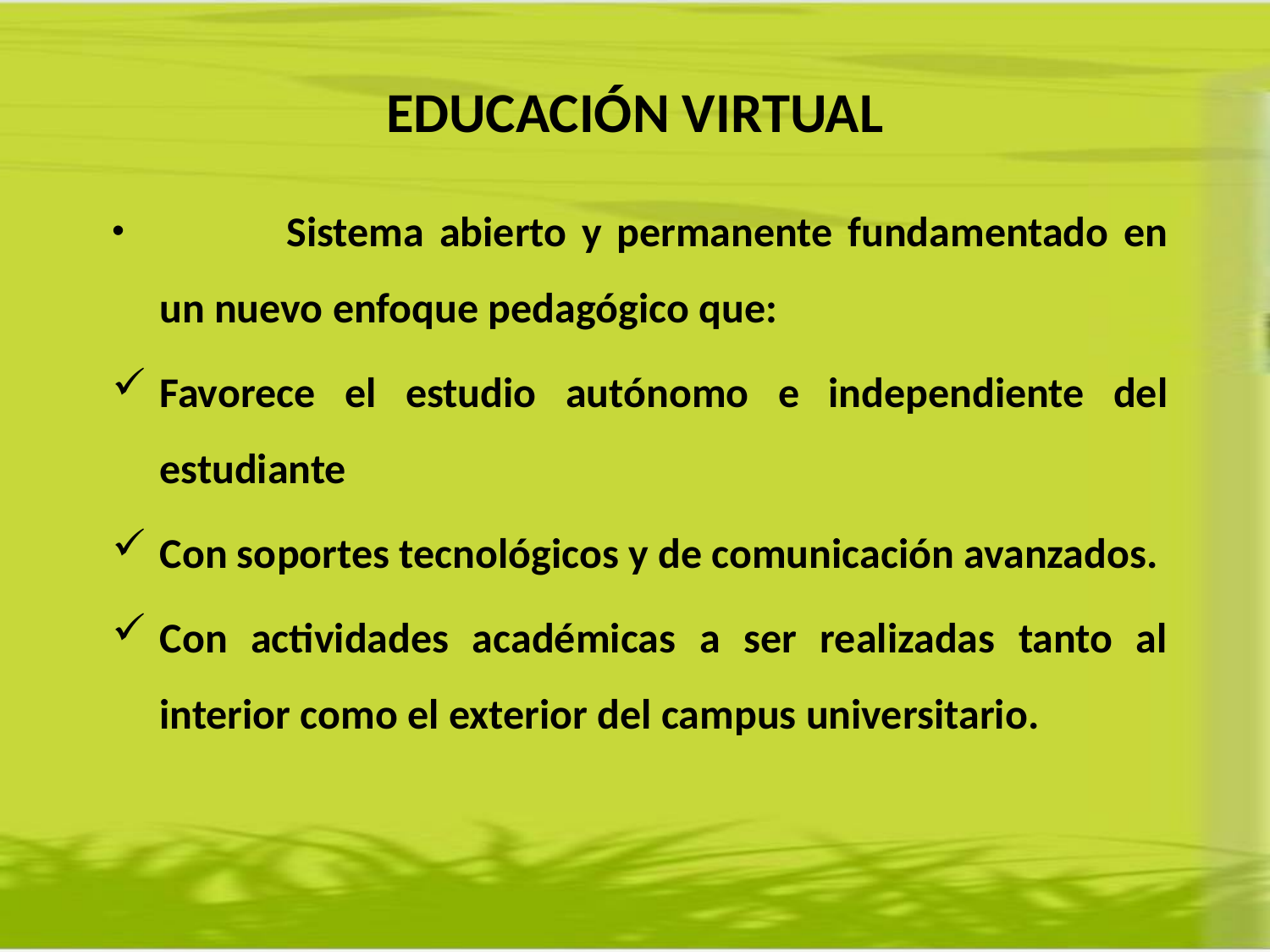

EDUCACIÓN VIRTUAL

	Sistema abierto y permanente fundamentado en un nuevo enfoque pedagógico que:
Favorece el estudio autónomo e independiente del estudiante
Con soportes tecnológicos y de comunicación avanzados.
Con actividades académicas a ser realizadas tanto al interior como el exterior del campus universitario.